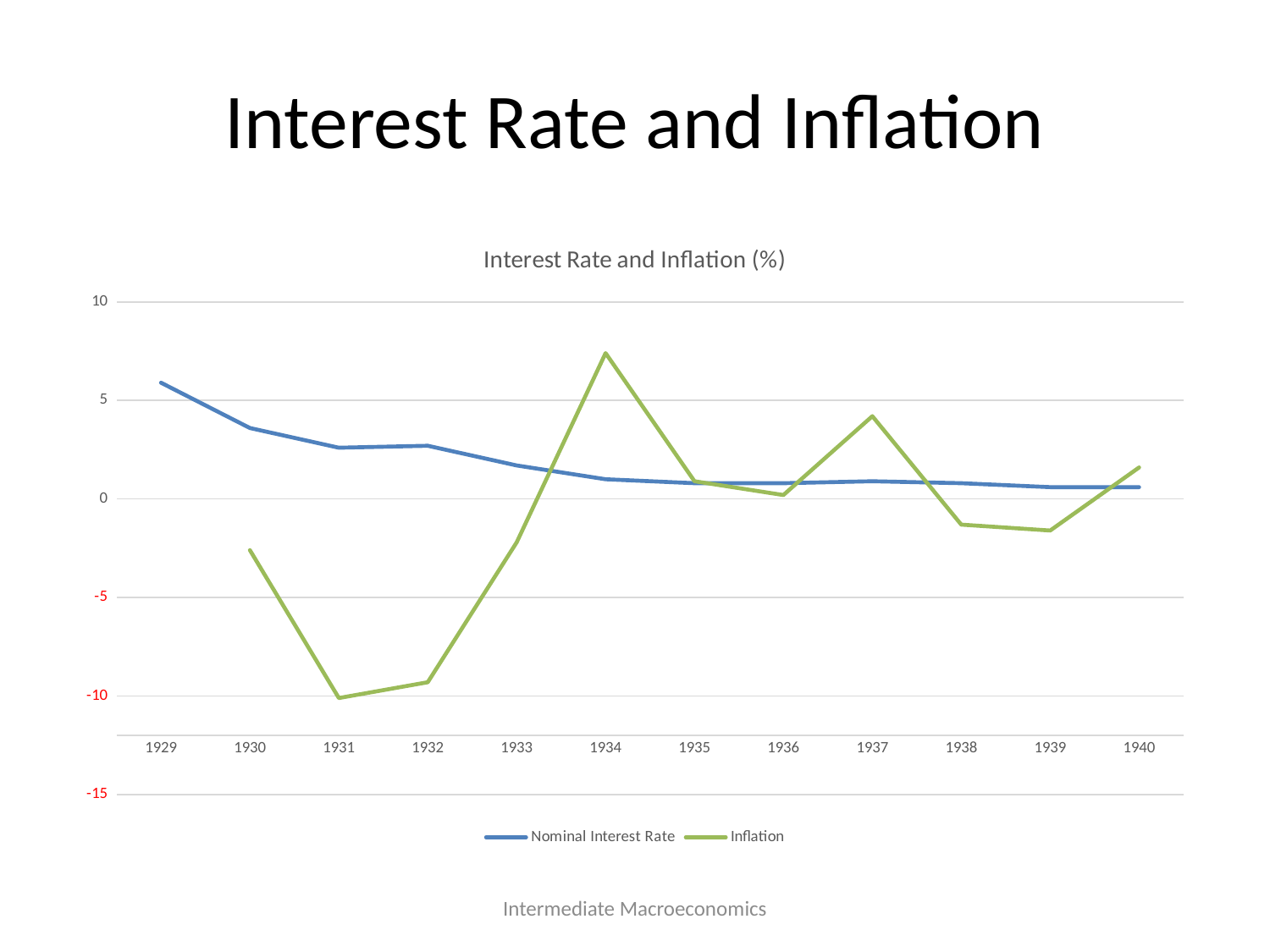

# Interest Rate and Inflation

### Chart: Interest Rate and Inflation (%)

| Category | Nominal Interest Rate | Inflation |
|---|---|---|
| 1929 | 5.9 | None |
| 1930 | 3.6 | -2.6 |
| 1931 | 2.6 | -10.1 |
| 1932 | 2.7 | -9.3 |
| 1933 | 1.7 | -2.2 |
| 1934 | 1.0 | 7.4 |
| 1935 | 0.8 | 0.9 |
| 1936 | 0.8 | 0.2 |
| 1937 | 0.9 | 4.2 |
| 1938 | 0.8 | -1.3 |
| 1939 | 0.6 | -1.6 |
| 1940 | 0.6 | 1.6 |
Intermediate Macroeconomics